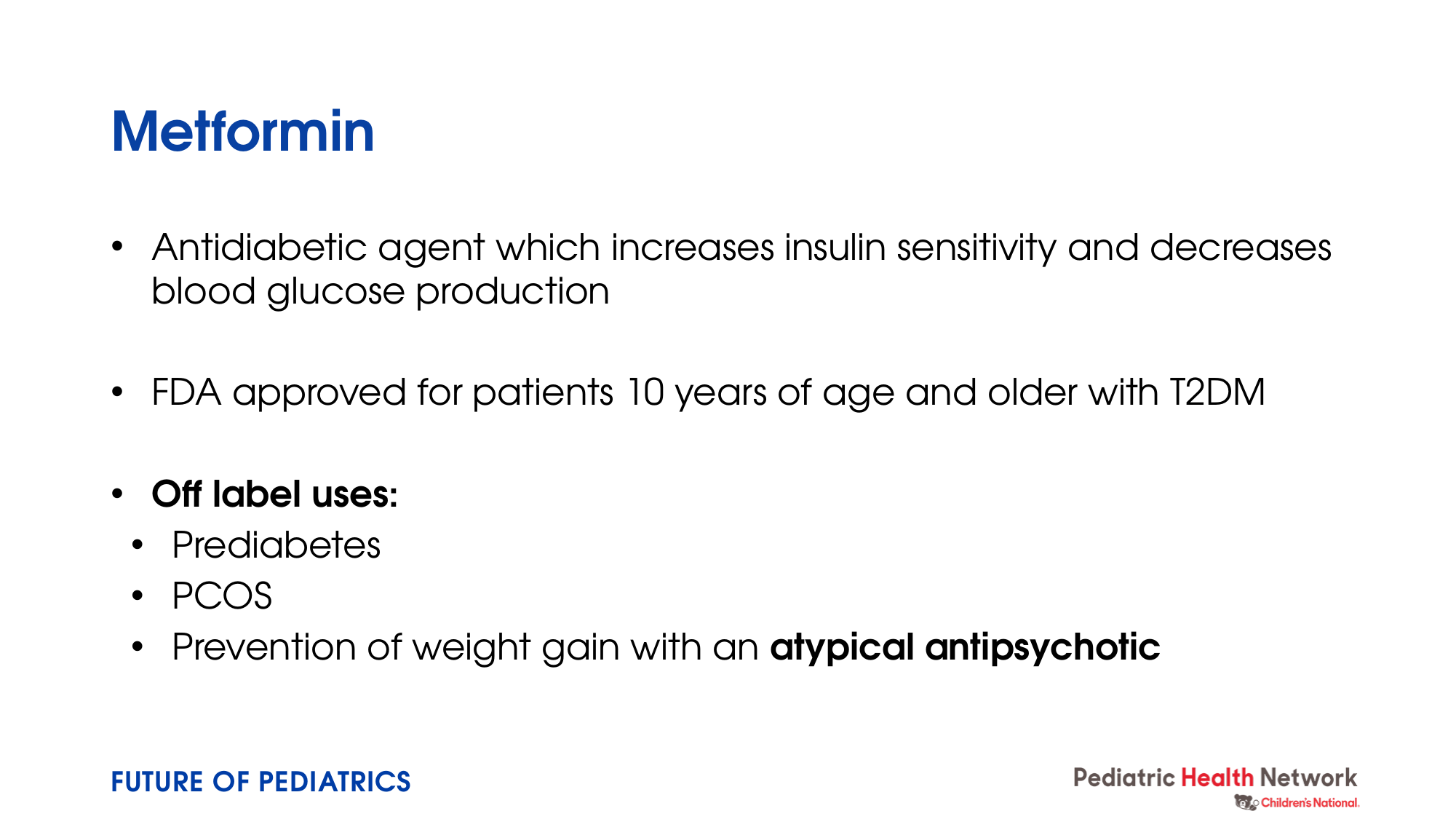

# Metformin
Antidiabetic agent which increases insulin sensitivity and decreases blood glucose production

FDA approved for patients 10 years of age and older with T2DM

Off label uses:
Prediabetes
PCOS
Prevention of weight gain with an atypical antipsychotic